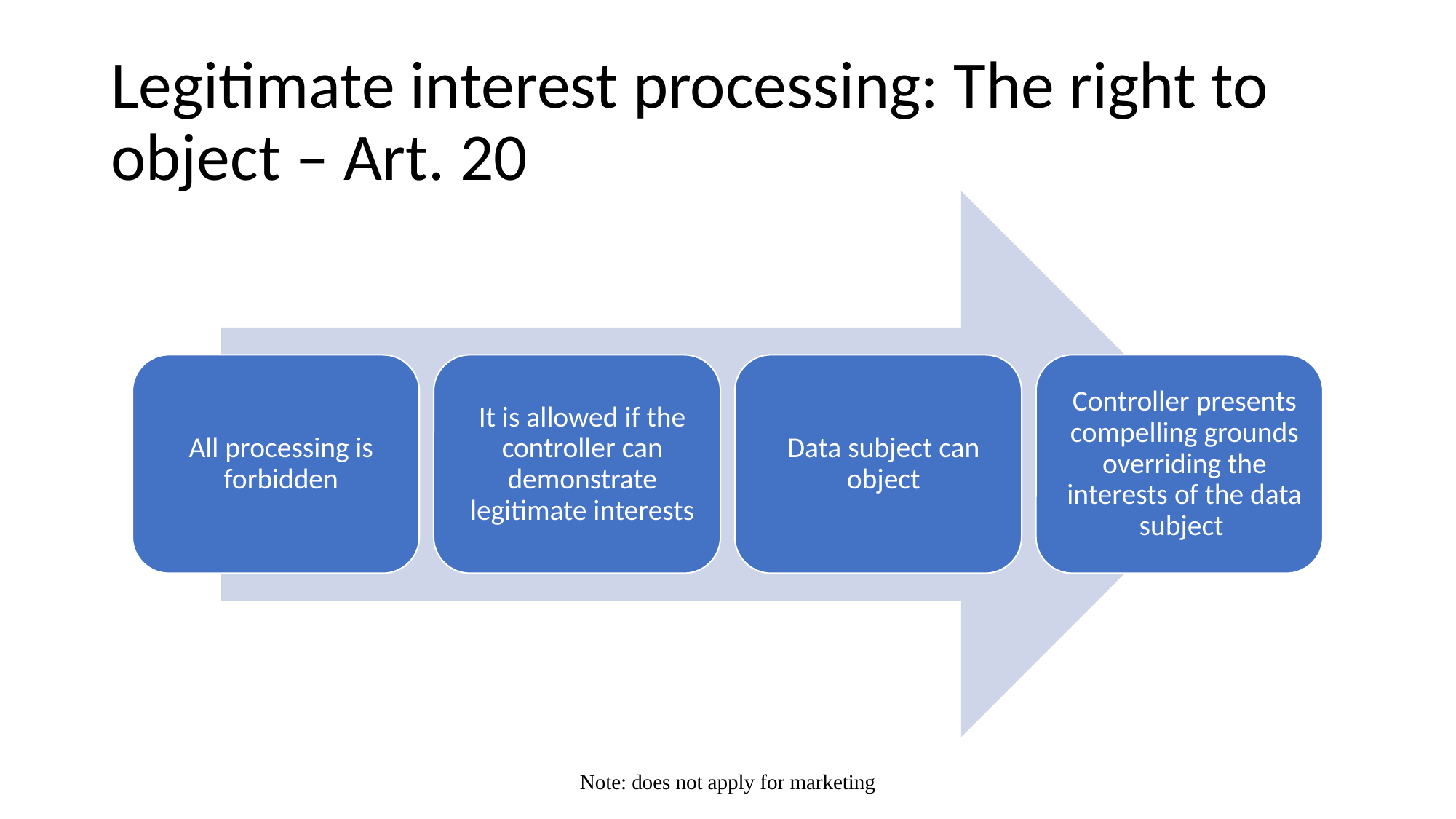

# Legitimate interest processing: The right to object – Art. 20
All processing is forbidden
It is allowed if the controller can demonstrate legitimate interests
Data subject can object
Controller presents compelling grounds overriding the interests of the data subject
Note: does not apply for marketing